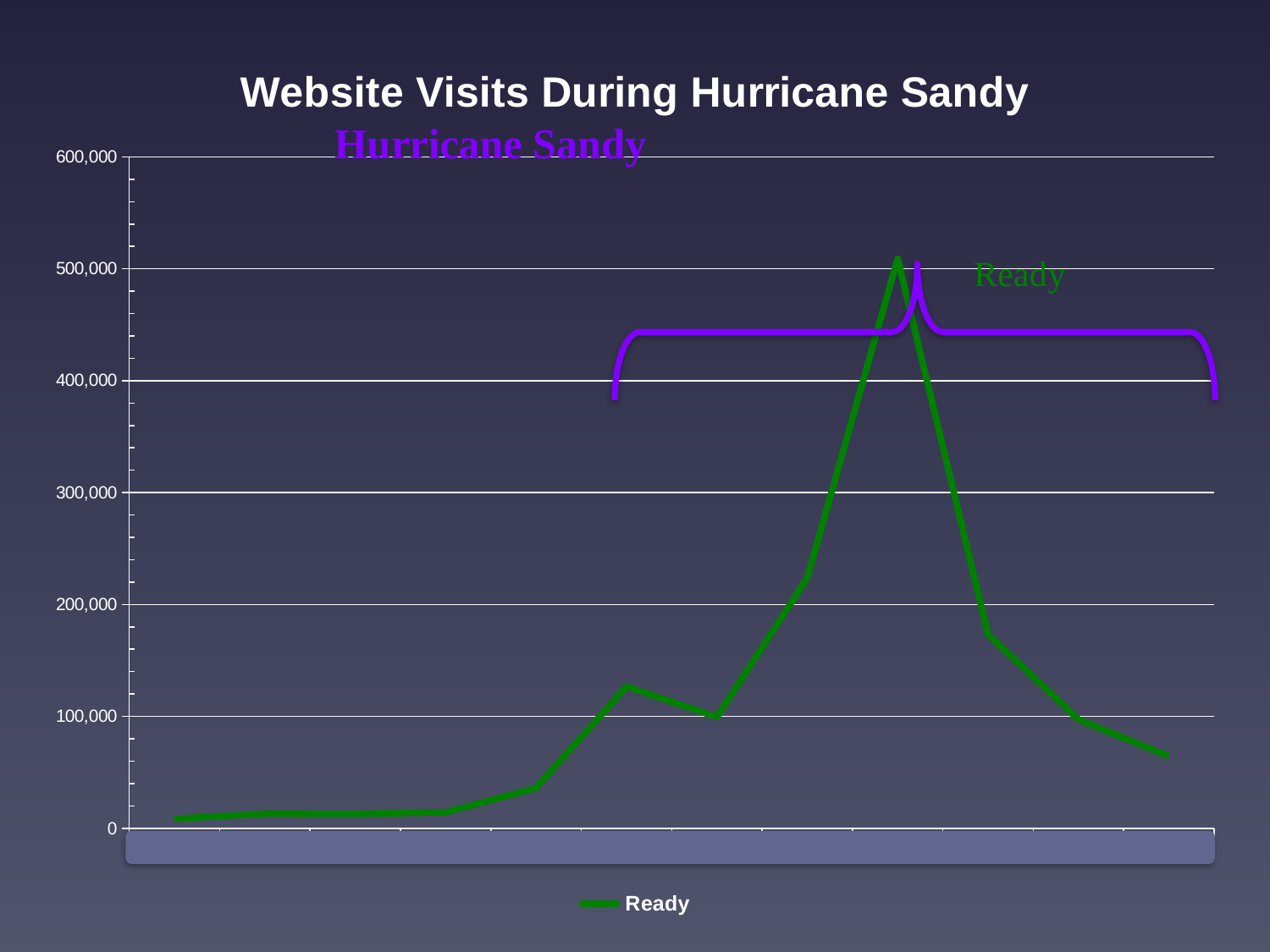

### Chart: Website Visits During Hurricane Sandy

| Category |  |
|---|---|
| 39741.0 | 8505.0 |
| 39742.0 | 13092.0 |
| 39743.0 | 12857.0 |
| 39744.0 | 14314.0 |
| 39745.0 | 36059.0 |
| 39746.0 | 126651.0 |
| 39747.0 | 99473.0 |
| 39748.0 | 223730.0 |
| 39749.0 | 508863.0 |
| 39750.0 | 173233.0 |
| 39751.0 | 97232.0 |
| 39752.0 | 64244.0 |